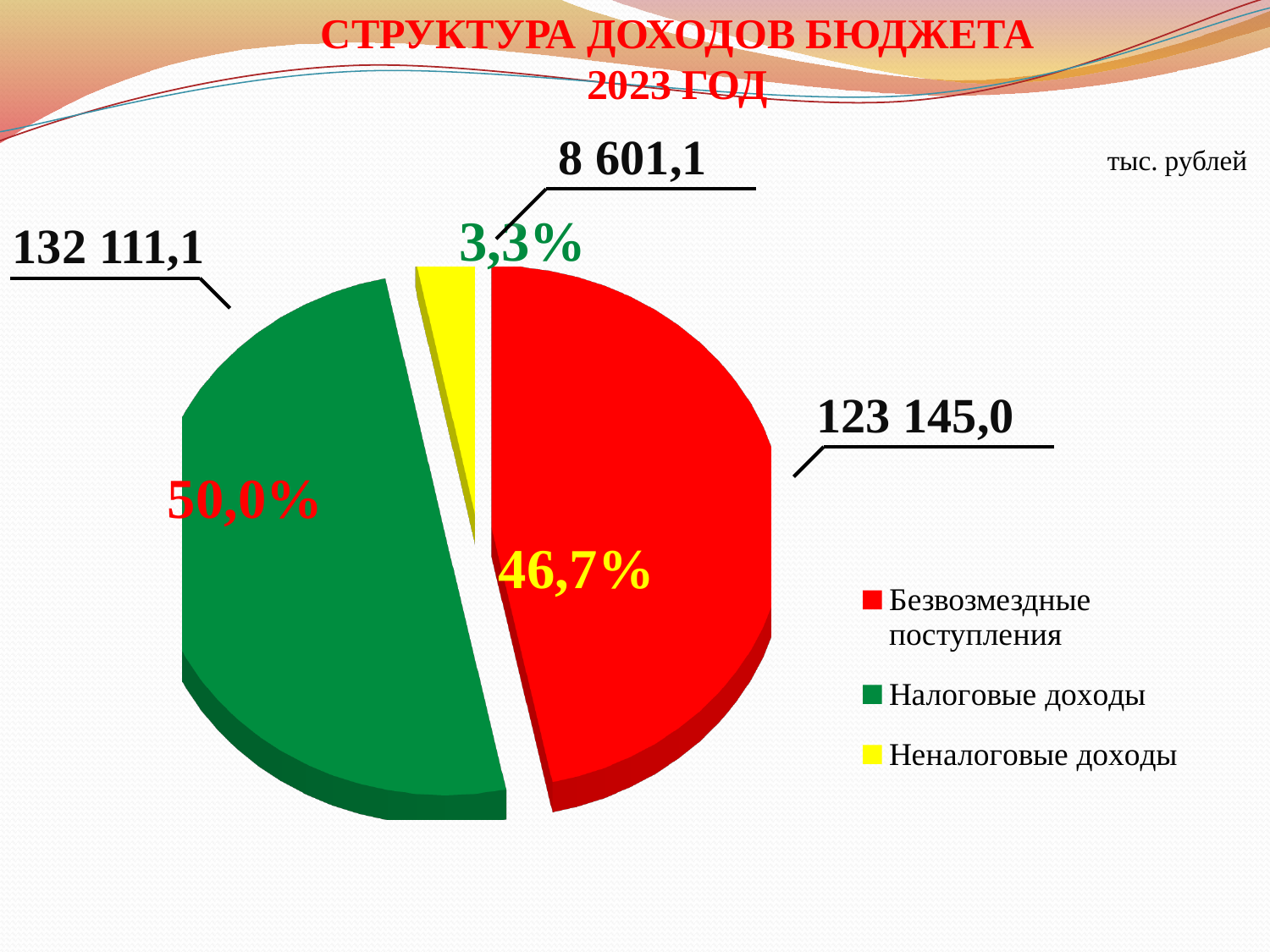

Структура доходов бюджета
2023 год
8 601,1
тыс. рублей
3,3%
132 111,1

[unsupported chart]

123 145,0
50,0%
46,7%